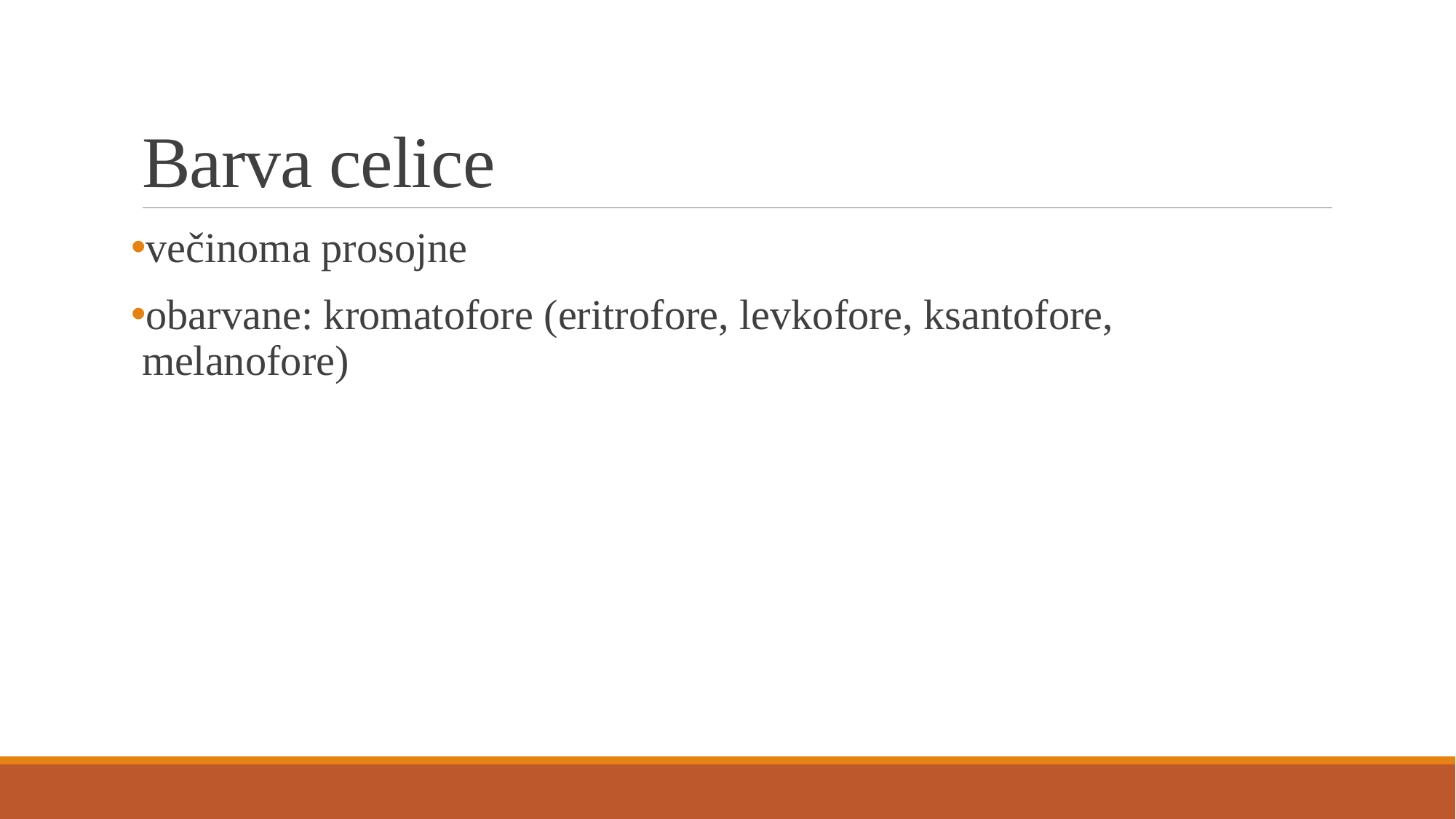

# Barva celice
večinoma prosojne
obarvane: kromatofore (eritrofore, levkofore, ksantofore, melanofore)